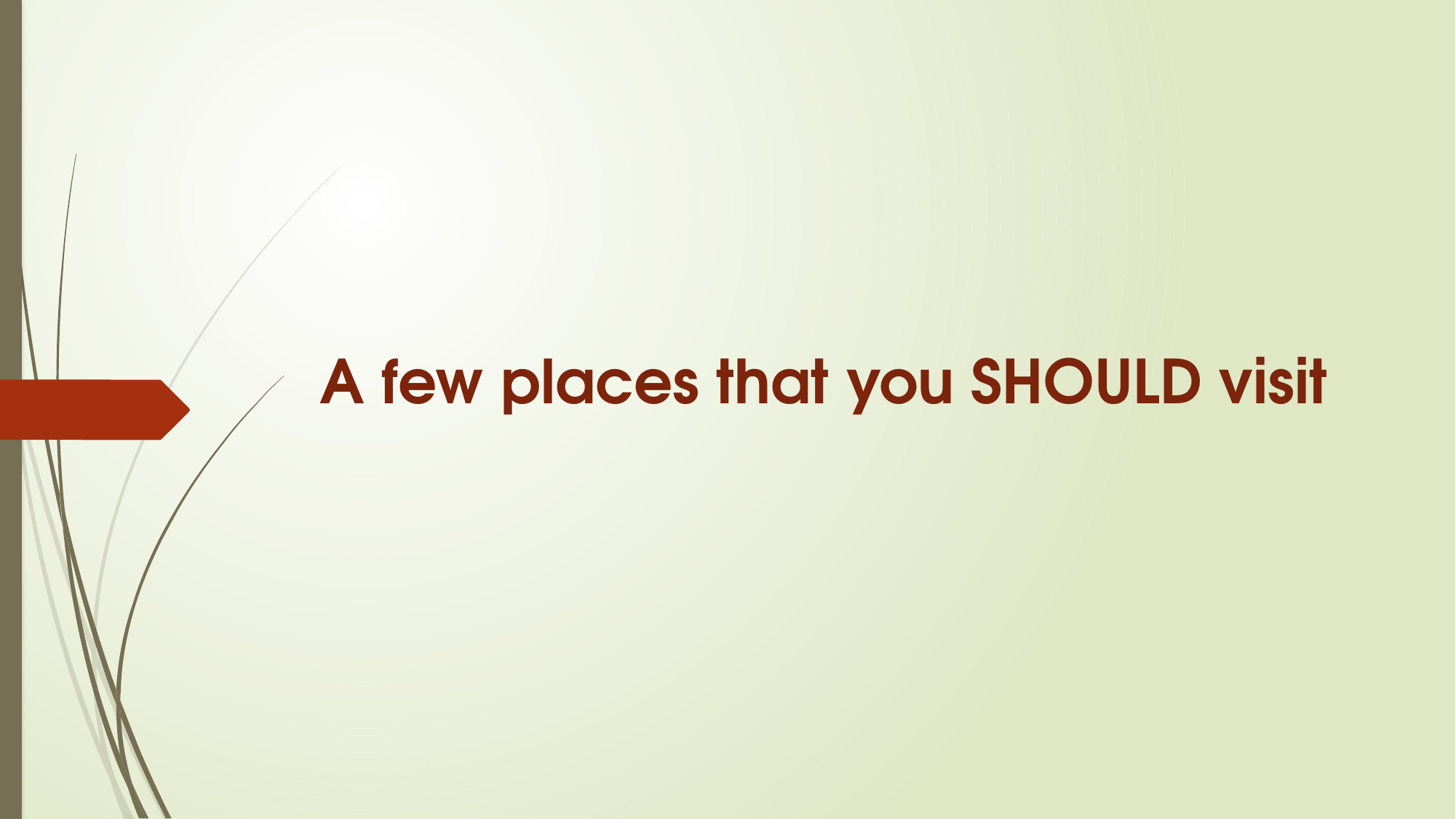

# A few places that you SHOULD visit